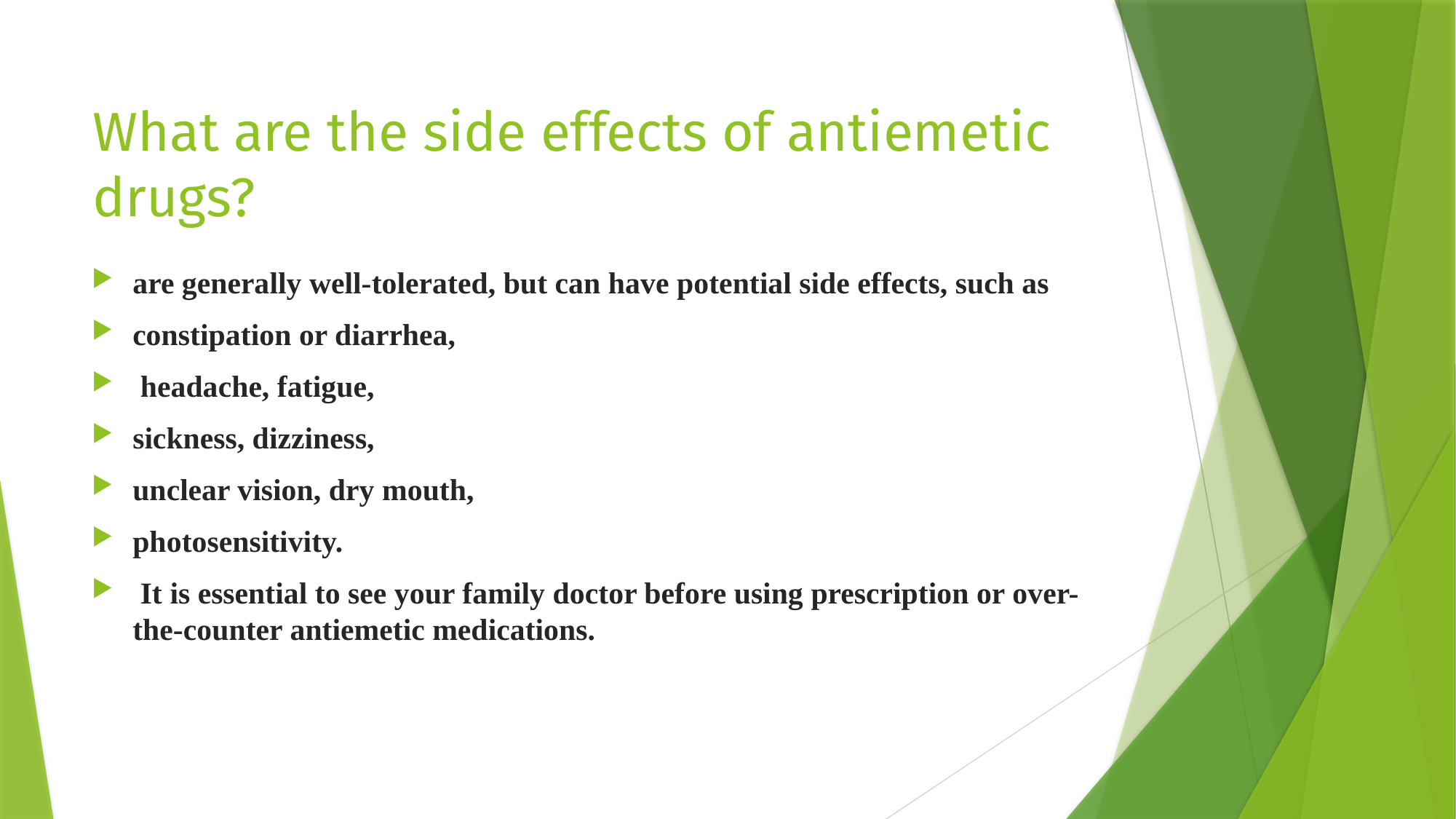

# What are the side effects of antiemetic drugs?
are generally well-tolerated, but can have potential side effects, such as
constipation or diarrhea,
 headache, fatigue,
sickness, dizziness,
unclear vision, dry mouth,
photosensitivity.
 It is essential to see your family doctor before using prescription or over-the-counter antiemetic medications.